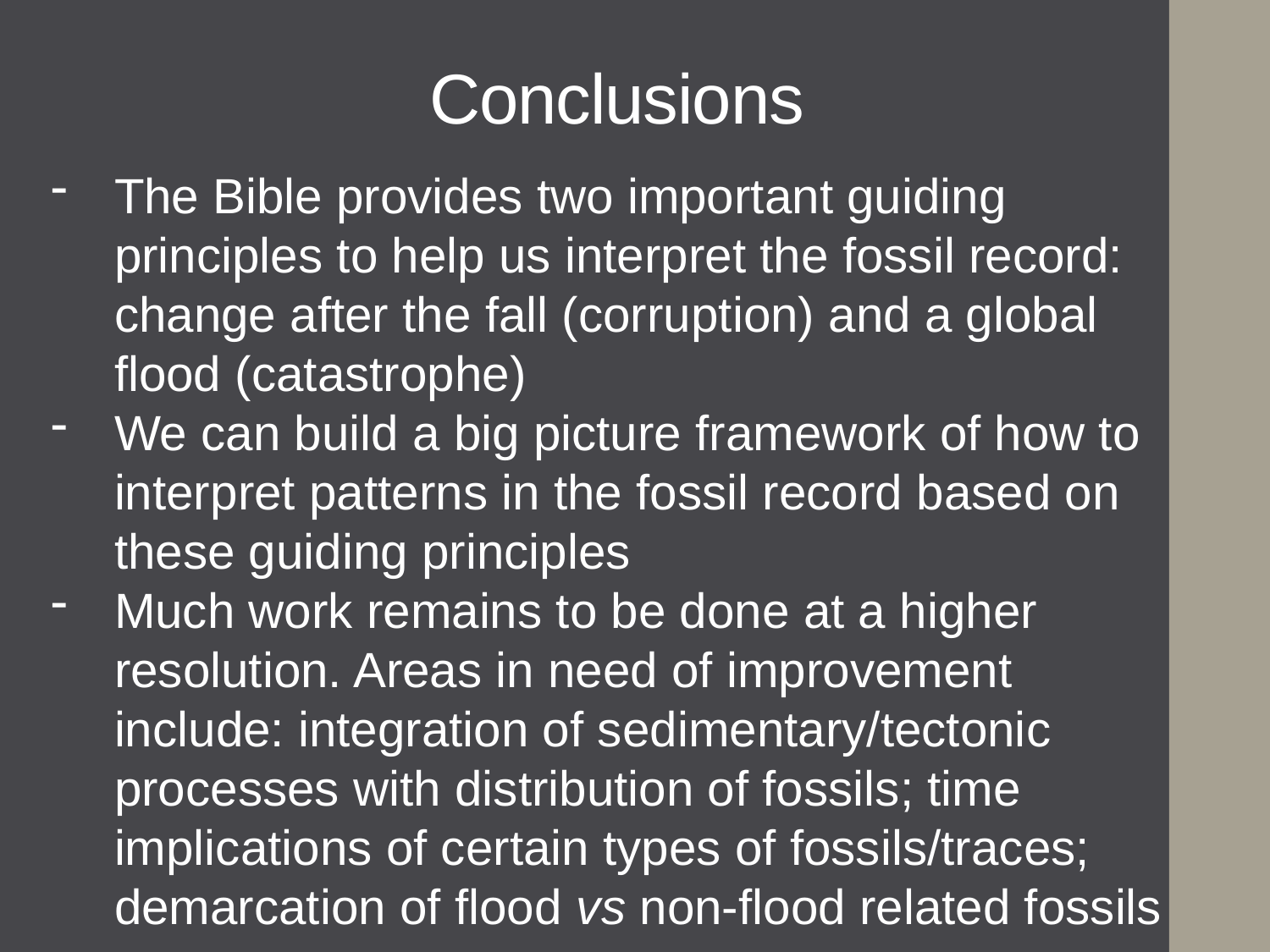

# Conclusions
The Bible provides two important guiding principles to help us interpret the fossil record: change after the fall (corruption) and a global flood (catastrophe)
We can build a big picture framework of how to interpret patterns in the fossil record based on these guiding principles
Much work remains to be done at a higher resolution. Areas in need of improvement include: integration of sedimentary/tectonic processes with distribution of fossils; time implications of certain types of fossils/traces; demarcation of flood vs non-flood related fossils